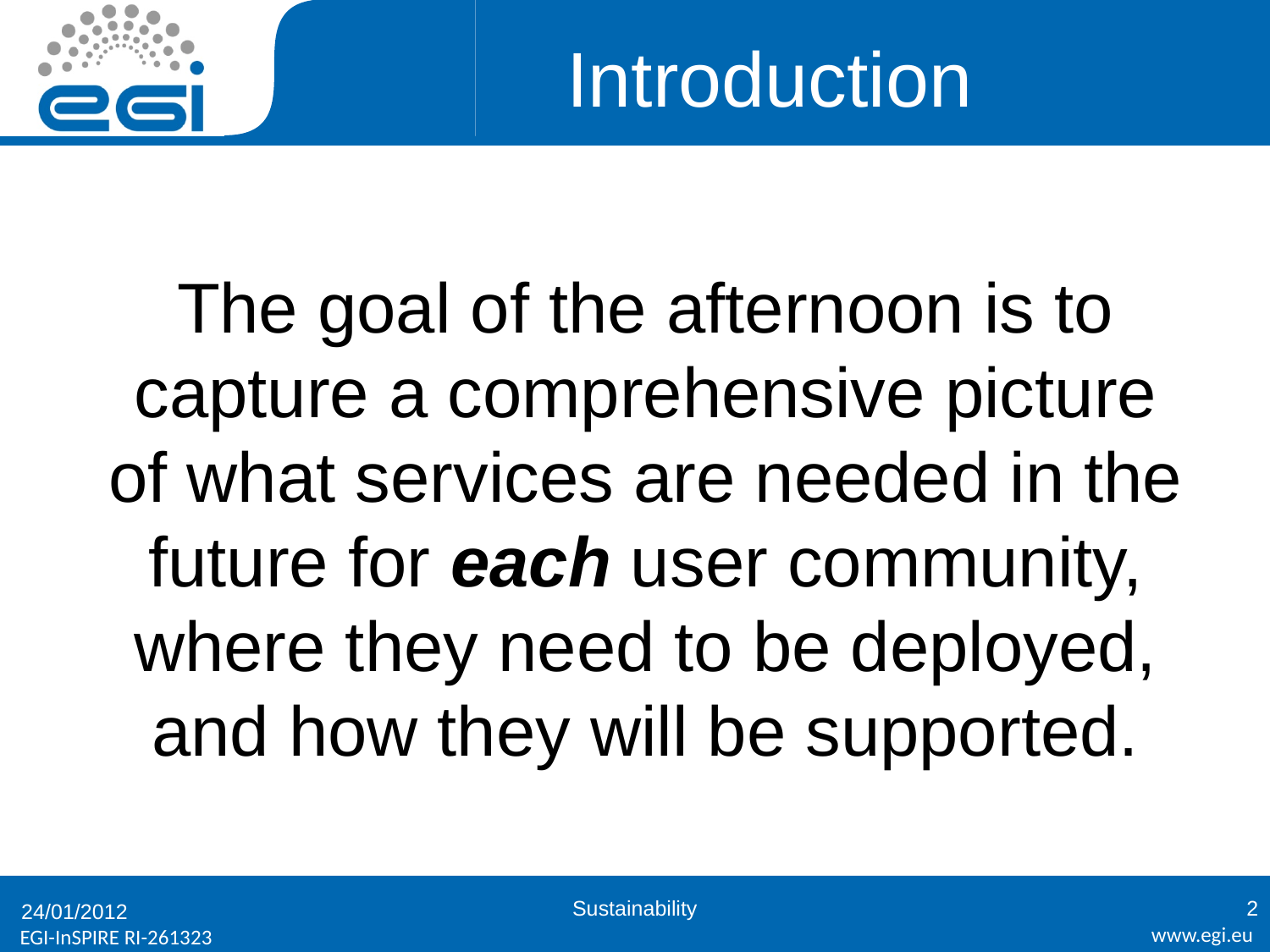

# Introduction
The goal of the afternoon is to capture a comprehensive picture of what services are needed in the future for each user community, where they need to be deployed, and how they will be supported.
Sustainability
2
24/01/2012